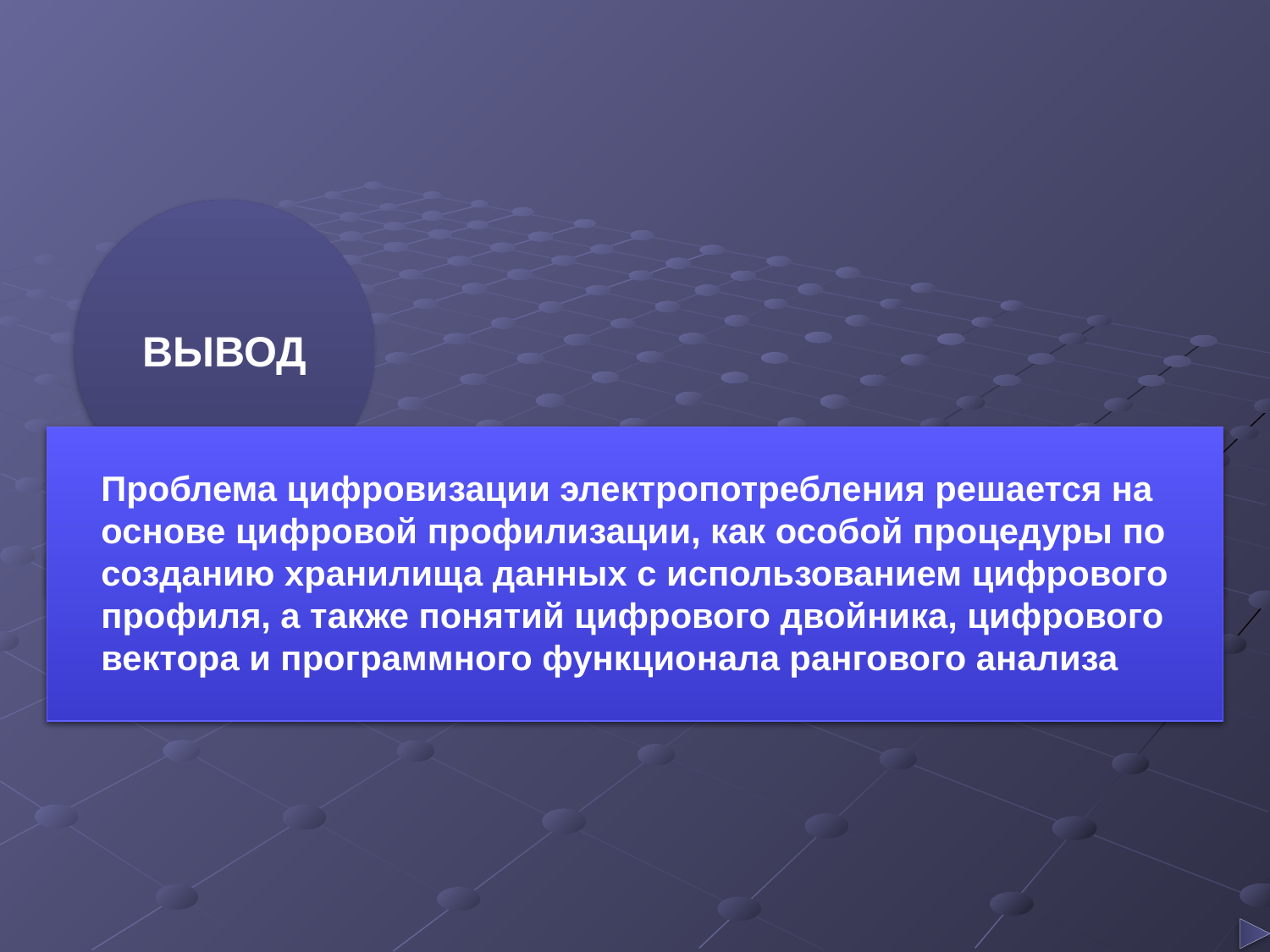

ВЫВОД

Проблема цифровизации электропотребления решается на основе цифровой профилизации, как особой процедуры по созданию хранилища данных с использованием цифрового профиля, а также понятий цифрового двойника, цифрового вектора и программного функционала рангового анализа